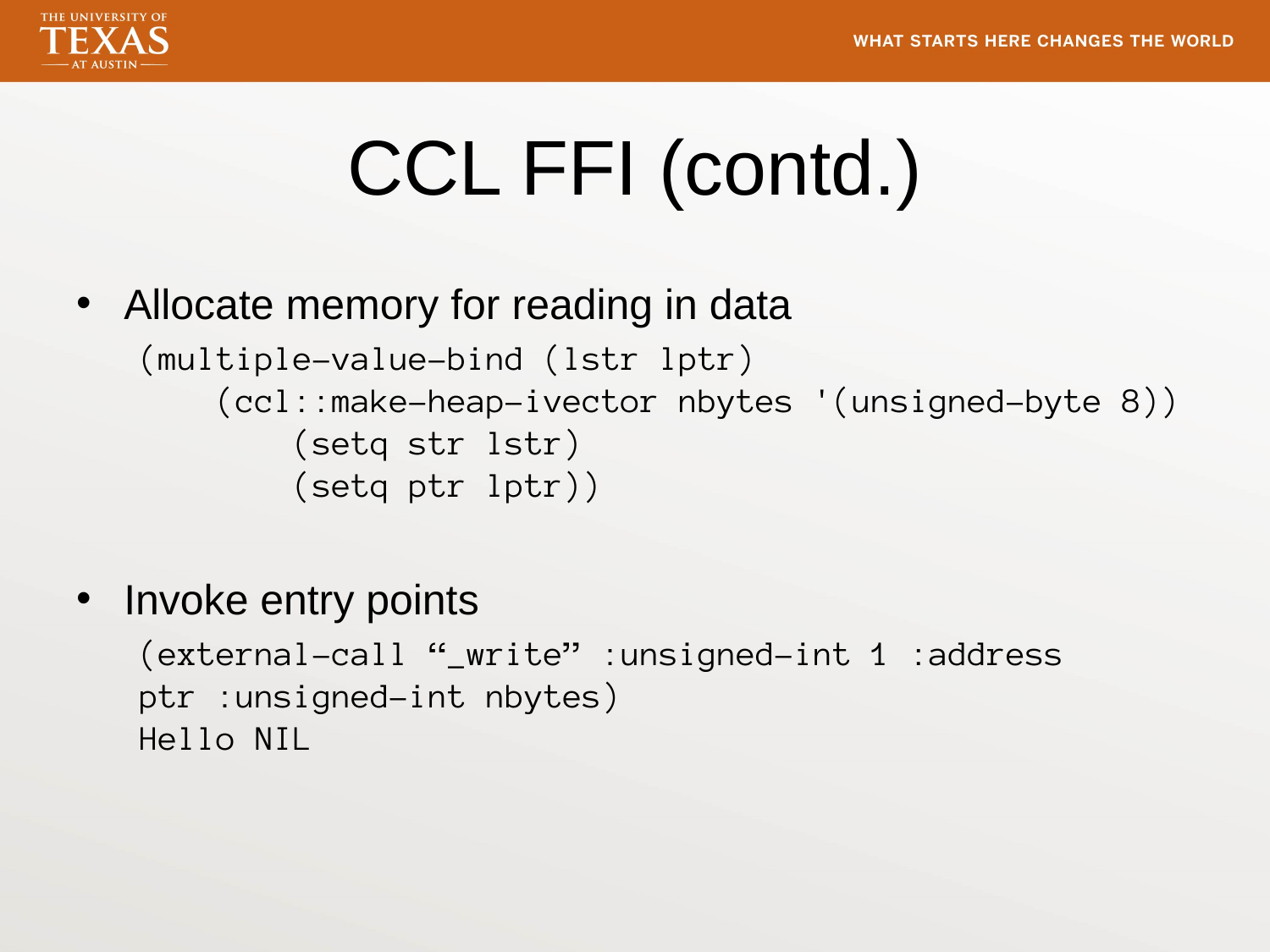

# CCL FFI (contd.)
Allocate memory for reading in data
(multiple-value-bind (lstr lptr)
    (ccl::make-heap-ivector nbytes '(unsigned-byte 8))
        (setq str lstr)
        (setq ptr lptr))

Invoke entry points
(external-call “_write” :unsigned-int 1 :address ptr :unsigned-int nbytes)
Hello NIL